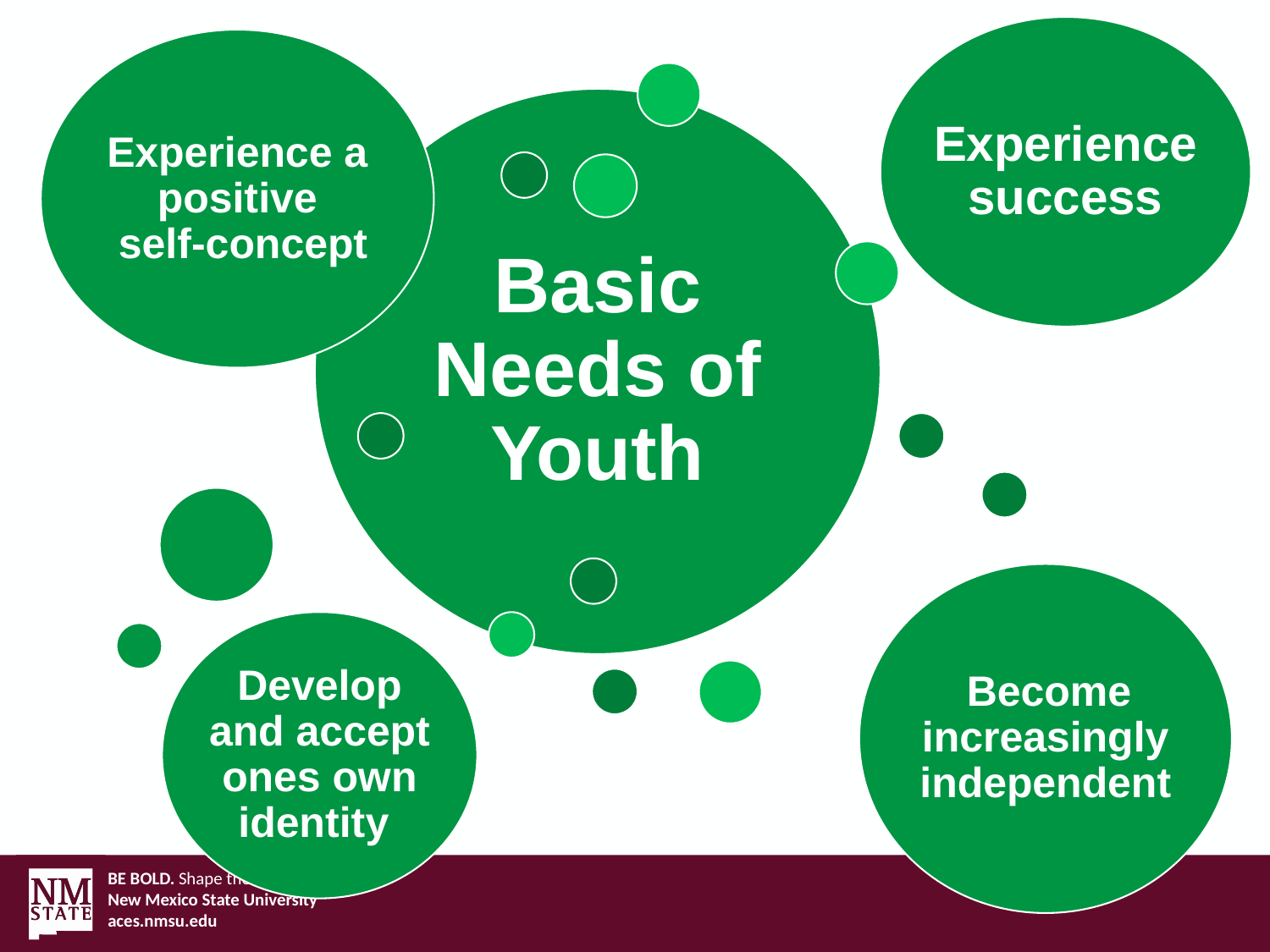

Experience success
Experience a positive
 self-concept

Basic Needs of Youth

 Become increasingly independent
Develop and accept ones own identity